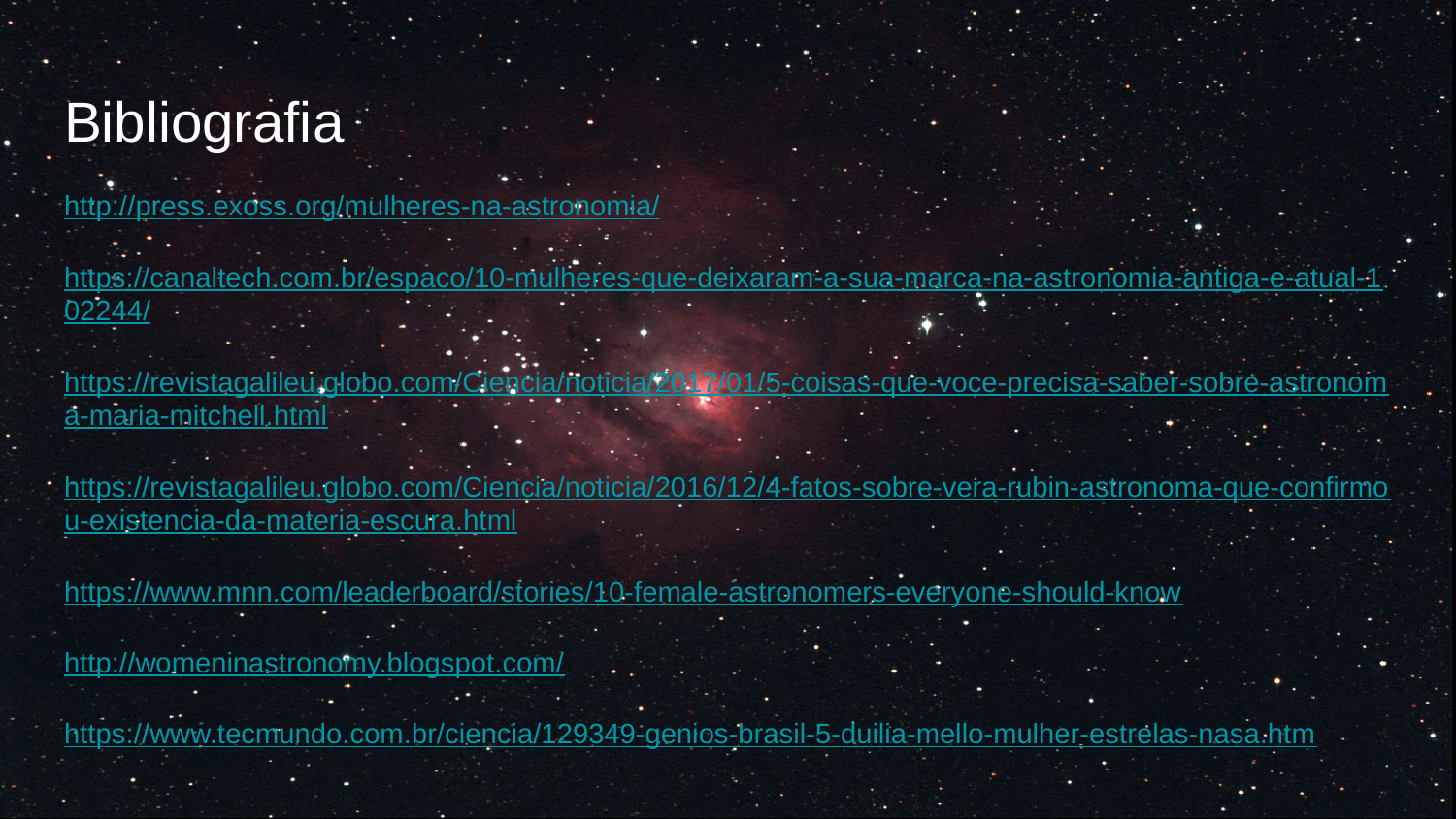

# Bibliografia
http://press.exoss.org/mulheres-na-astronomia/
https://canaltech.com.br/espaco/10-mulheres-que-deixaram-a-sua-marca-na-astronomia-antiga-e-atual-102244/
https://revistagalileu.globo.com/Ciencia/noticia/2017/01/5-coisas-que-voce-precisa-saber-sobre-astronoma-maria-mitchell.html
https://revistagalileu.globo.com/Ciencia/noticia/2016/12/4-fatos-sobre-vera-rubin-astronoma-que-confirmou-existencia-da-materia-escura.html
https://www.mnn.com/leaderboard/stories/10-female-astronomers-everyone-should-know
http://womeninastronomy.blogspot.com/
https://www.tecmundo.com.br/ciencia/129349-genios-brasil-5-duilia-mello-mulher-estrelas-nasa.htm